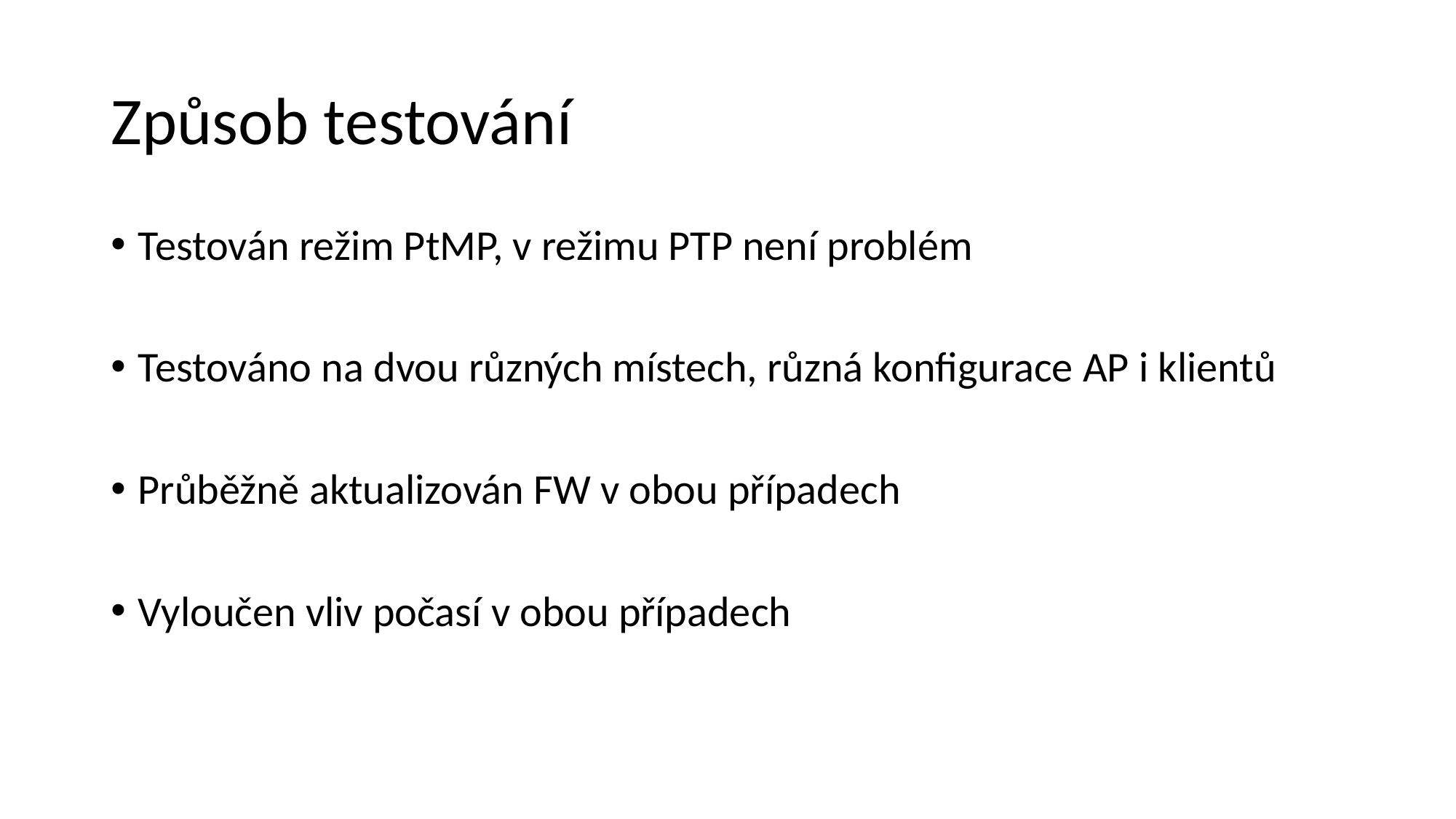

# Způsob testování
Testován režim PtMP, v režimu PTP není problém

Testováno na dvou různých místech, různá konfigurace AP i klientů

Průběžně aktualizován FW v obou případech

Vyloučen vliv počasí v obou případech